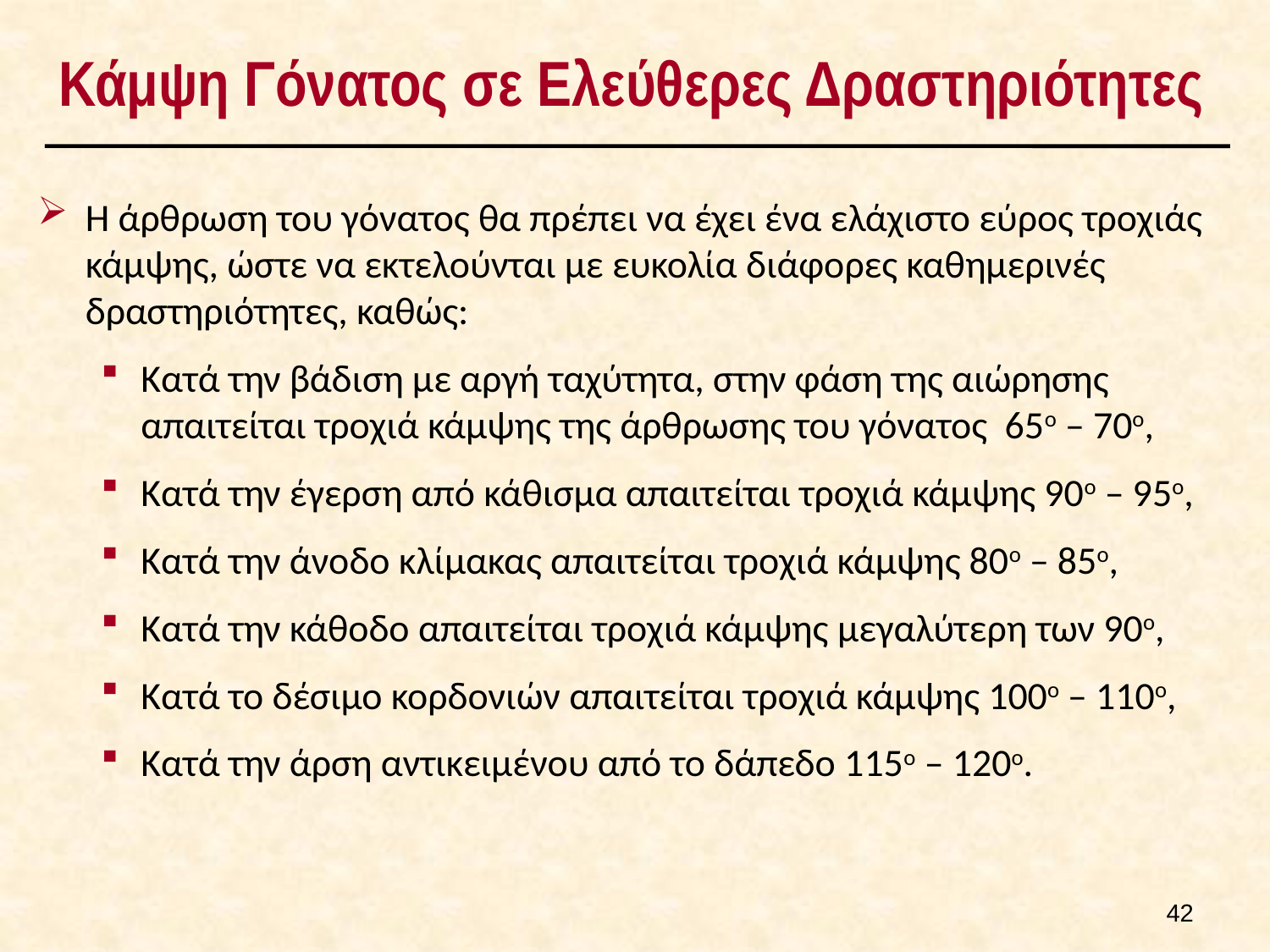

# Κάμψη Γόνατος σε Ελεύθερες Δραστηριότητες
Η άρθρωση του γόνατος θα πρέπει να έχει ένα ελάχιστο εύρος τροχιάς κάμψης, ώστε να εκτελούνται με ευκολία διάφορες καθημερινές δραστηριότητες, καθώς:
Κατά την βάδιση με αργή ταχύτητα, στην φάση της αιώρησης απαιτείται τροχιά κάμψης της άρθρωσης του γόνατος  65ο – 70ο,
Κατά την έγερση από κάθισμα απαιτείται τροχιά κάμψης 90ο – 95ο,
Κατά την άνοδο κλίμακας απαιτείται τροχιά κάμψης 80ο – 85ο,
Κατά την κάθοδο απαιτείται τροχιά κάμψης μεγαλύτερη των 90ο,
Κατά το δέσιμο κορδονιών απαιτείται τροχιά κάμψης 100ο – 110ο,
Κατά την άρση αντικειμένου από το δάπεδο 115ο – 120ο.
42